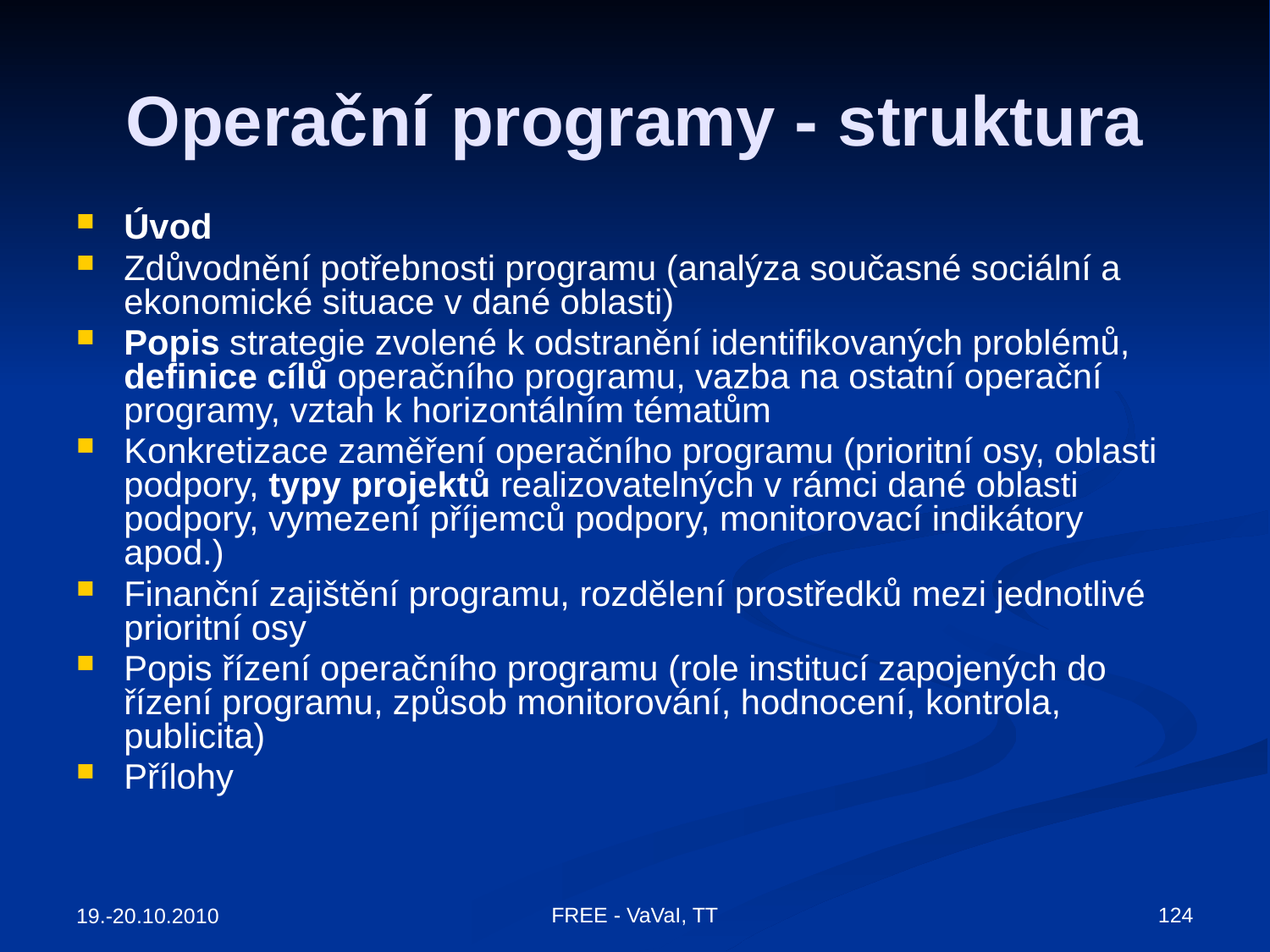

# Operační programy - struktura
Úvod
Zdůvodnění potřebnosti programu (analýza současné sociální a ekonomické situace v dané oblasti)
Popis strategie zvolené k odstranění identifikovaných problémů, definice cílů operačního programu, vazba na ostatní operační programy, vztah k horizontálním tématům
Konkretizace zaměření operačního programu (prioritní osy, oblasti podpory, typy projektů realizovatelných v rámci dané oblasti podpory, vymezení příjemců podpory, monitorovací indikátory apod.)
Finanční zajištění programu, rozdělení prostředků mezi jednotlivé prioritní osy
Popis řízení operačního programu (role institucí zapojených do řízení programu, způsob monitorování, hodnocení, kontrola, publicita)
Přílohy
FREE - VaVaI, TT
124
19.-20.10.2010